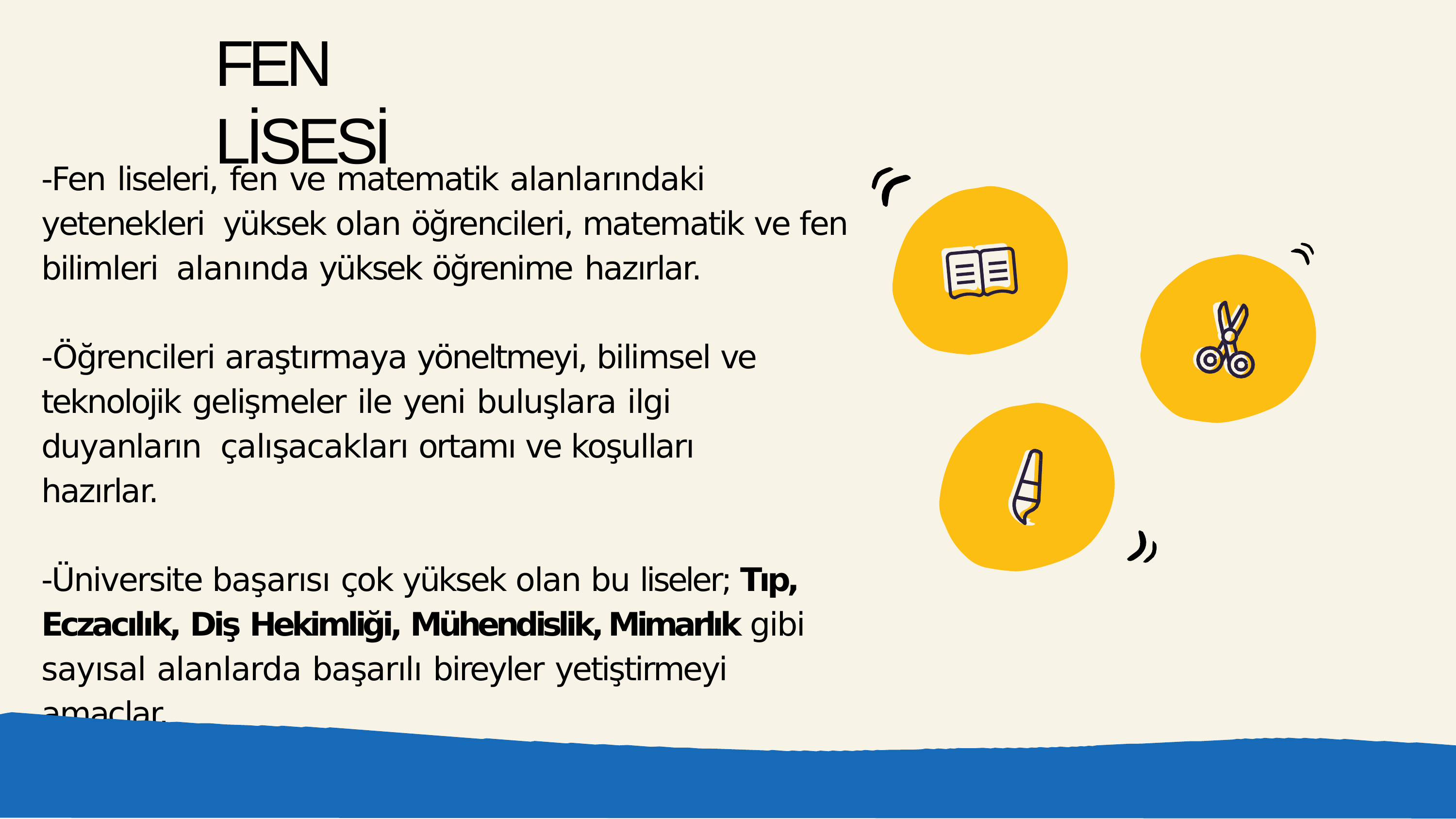

# FEN LİSESİ
-Fen liseleri, fen ve matematik alanlarındaki yetenekleri  yüksek olan öğrencileri, matematik ve fen bilimleri  alanında yüksek öğrenime hazırlar.

-Öğrencileri araştırmaya yöneltmeyi, bilimsel ve  teknolojik gelişmeler ile yeni buluşlara ilgi duyanların  çalışacakları ortamı ve koşulları hazırlar.

-Üniversite başarısı çok yüksek olan bu liseler; Tıp,  Eczacılık, Diş Hekimliği, Mühendislik, Mimarlık gibi  sayısal alanlarda başarılı bireyler yetiştirmeyi amaçlar.